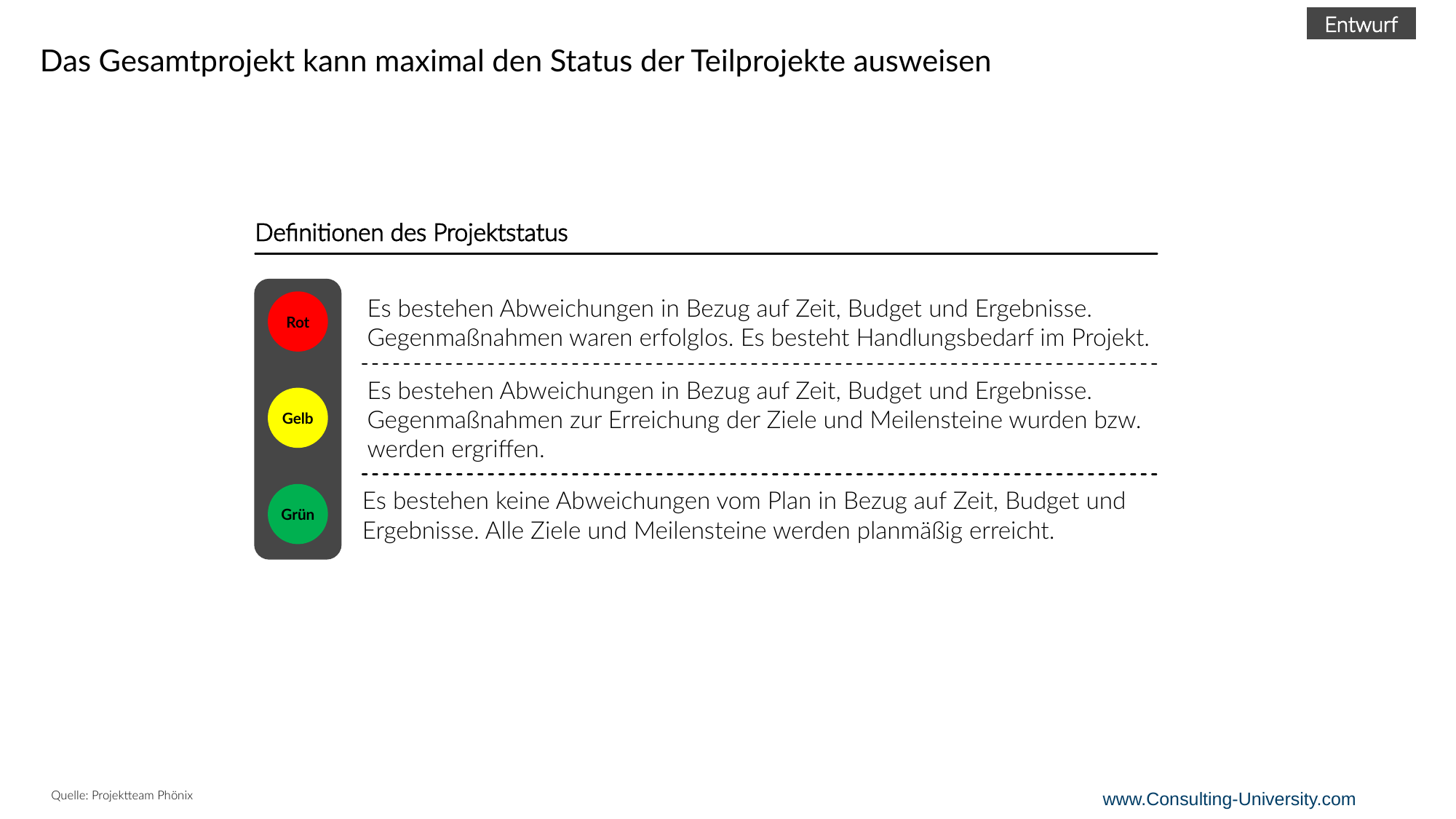

Entwurf
# Das Gesamtprojekt kann maximal den Status der Teilprojekte ausweisen
Definitionen des Projektstatus

Rot
Es bestehen Abweichungen in Bezug auf Zeit, Budget und Ergebnisse. Gegenmaßnahmen waren erfolglos. Es besteht Handlungsbedarf im Projekt.
Es bestehen Abweichungen in Bezug auf Zeit, Budget und Ergebnisse. Gegenmaßnahmen zur Erreichung der Ziele und Meilensteine wurden bzw. werden ergriffen.
Gelb
Grün
Es bestehen keine Abweichungen vom Plan in Bezug auf Zeit, Budget und Ergebnisse. Alle Ziele und Meilensteine werden planmäßig erreicht.
Quelle: Projektteam Phönix